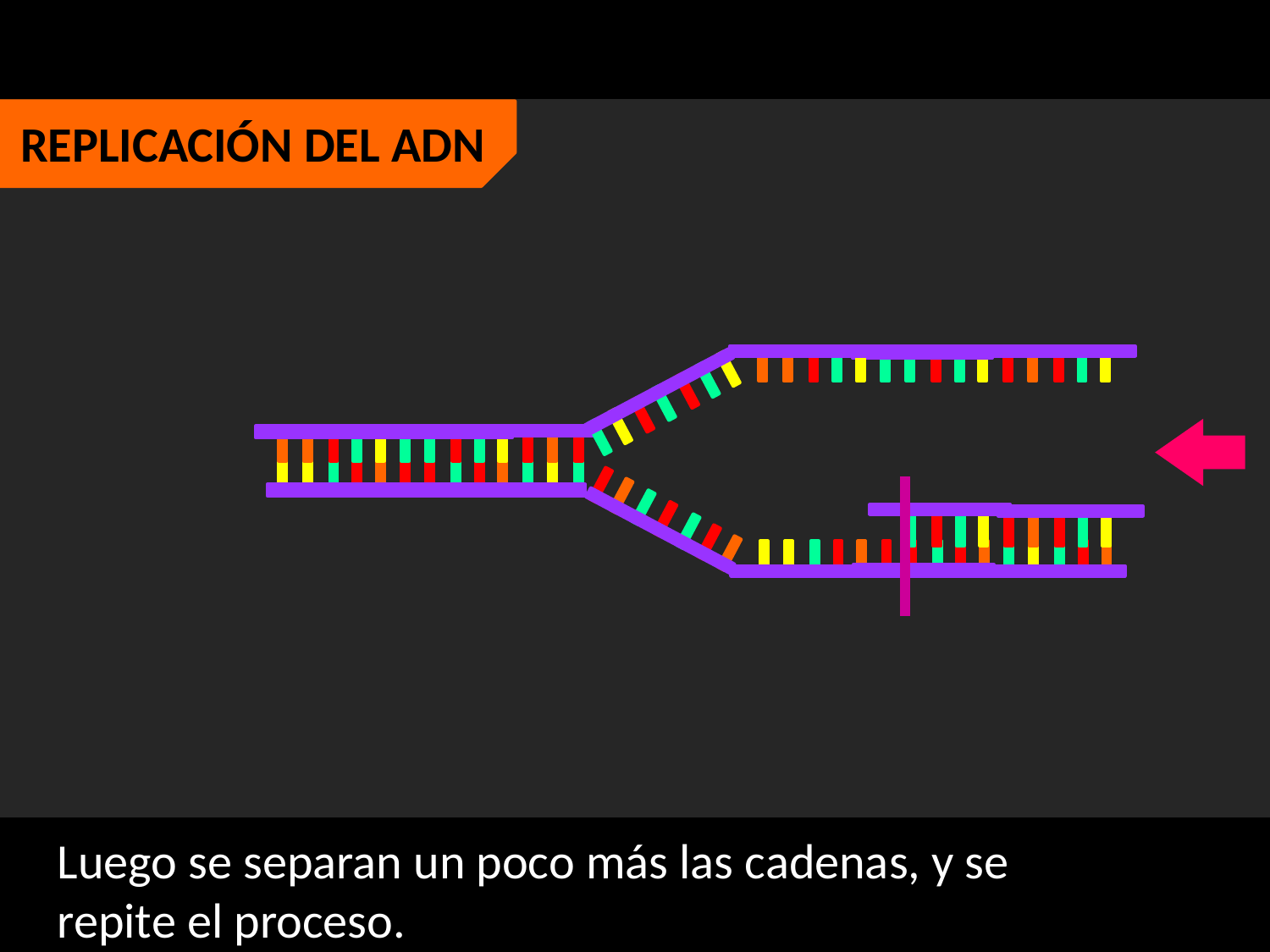

REPLICACIÓN DEL ADN

Luego se separan un poco más las cadenas, y se repite el proceso.